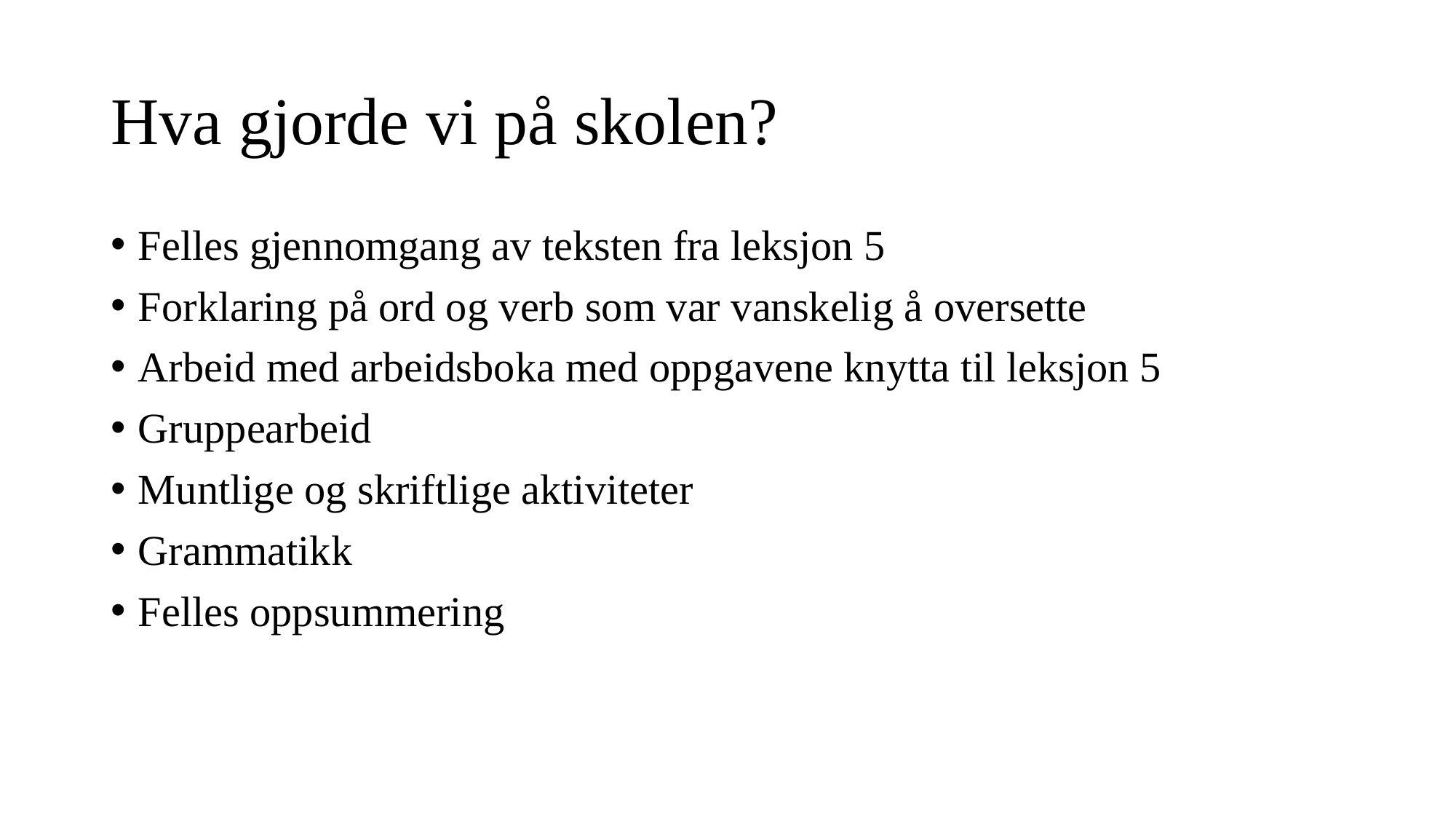

# Hva gjorde vi på skolen?
Felles gjennomgang av teksten fra leksjon 5
Forklaring på ord og verb som var vanskelig å oversette
Arbeid med arbeidsboka med oppgavene knytta til leksjon 5
Gruppearbeid
Muntlige og skriftlige aktiviteter
Grammatikk
Felles oppsummering